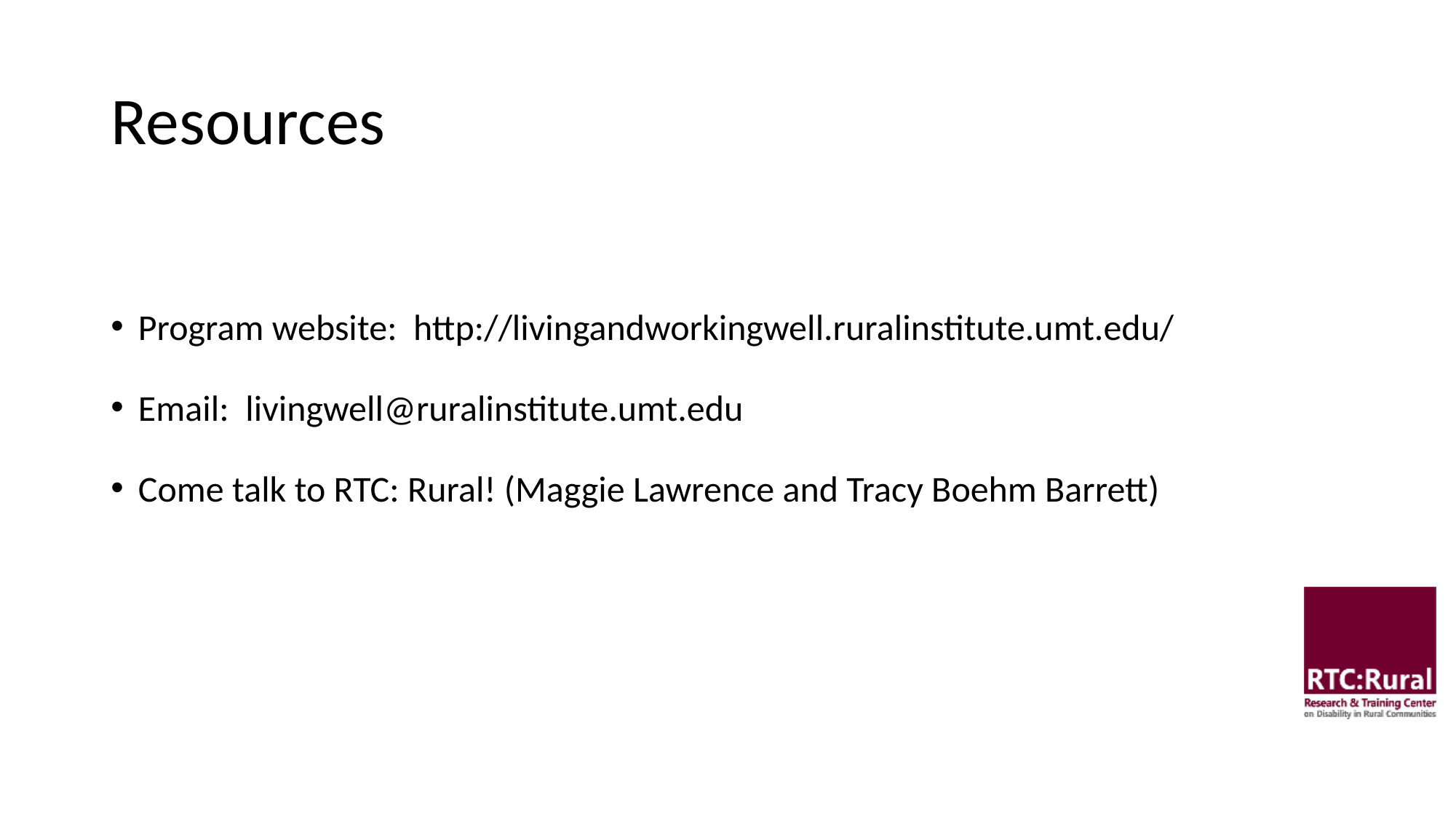

# Resources

Program website:  http://livingandworkingwell.ruralinstitute.umt.edu/
Email:  livingwell@ruralinstitute.umt.edu
Come talk to RTC: Rural! (Maggie Lawrence and Tracy Boehm Barrett)